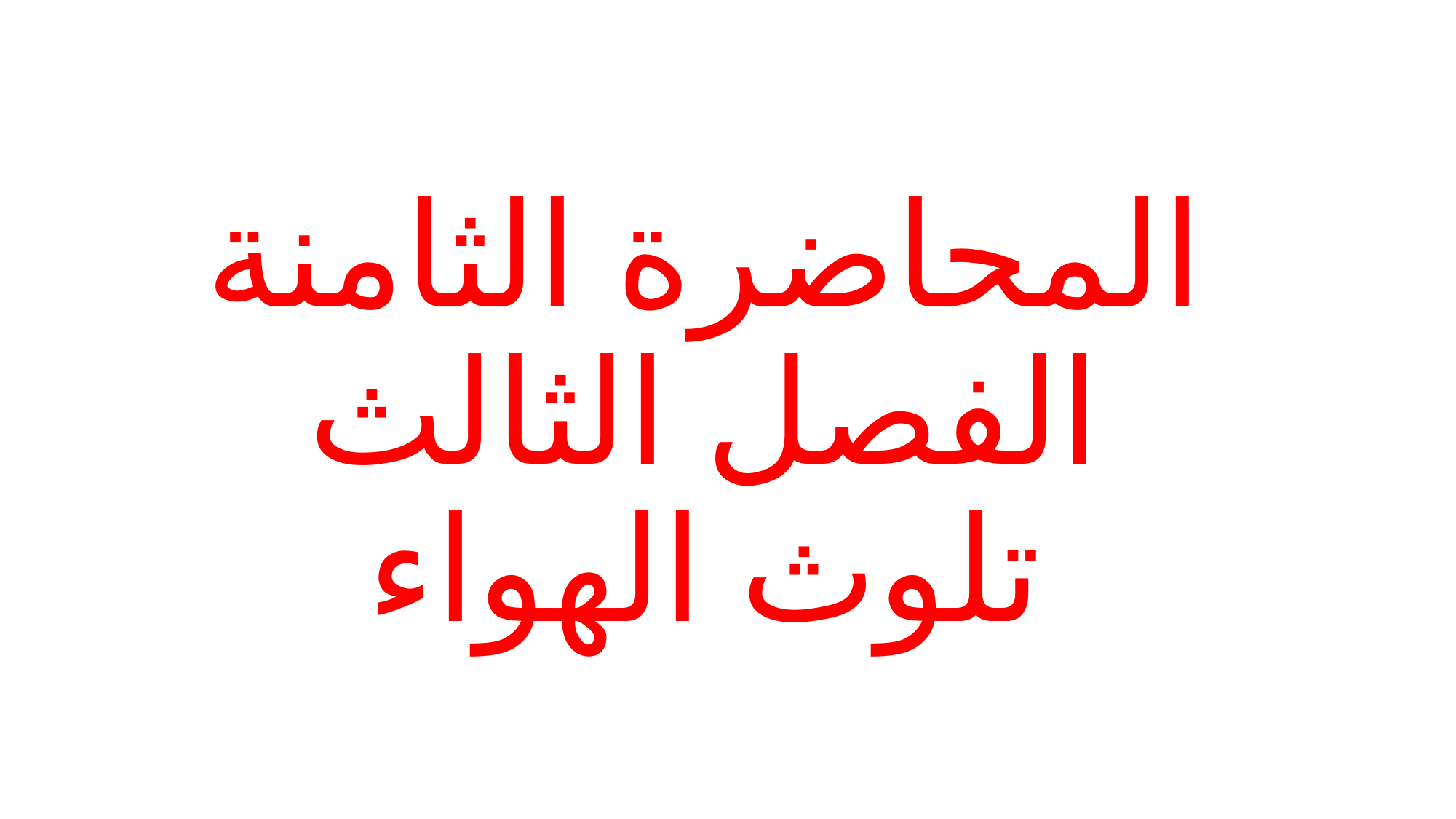

# المحاضرة الثامنة الفصل الثالث تلوث الهواء